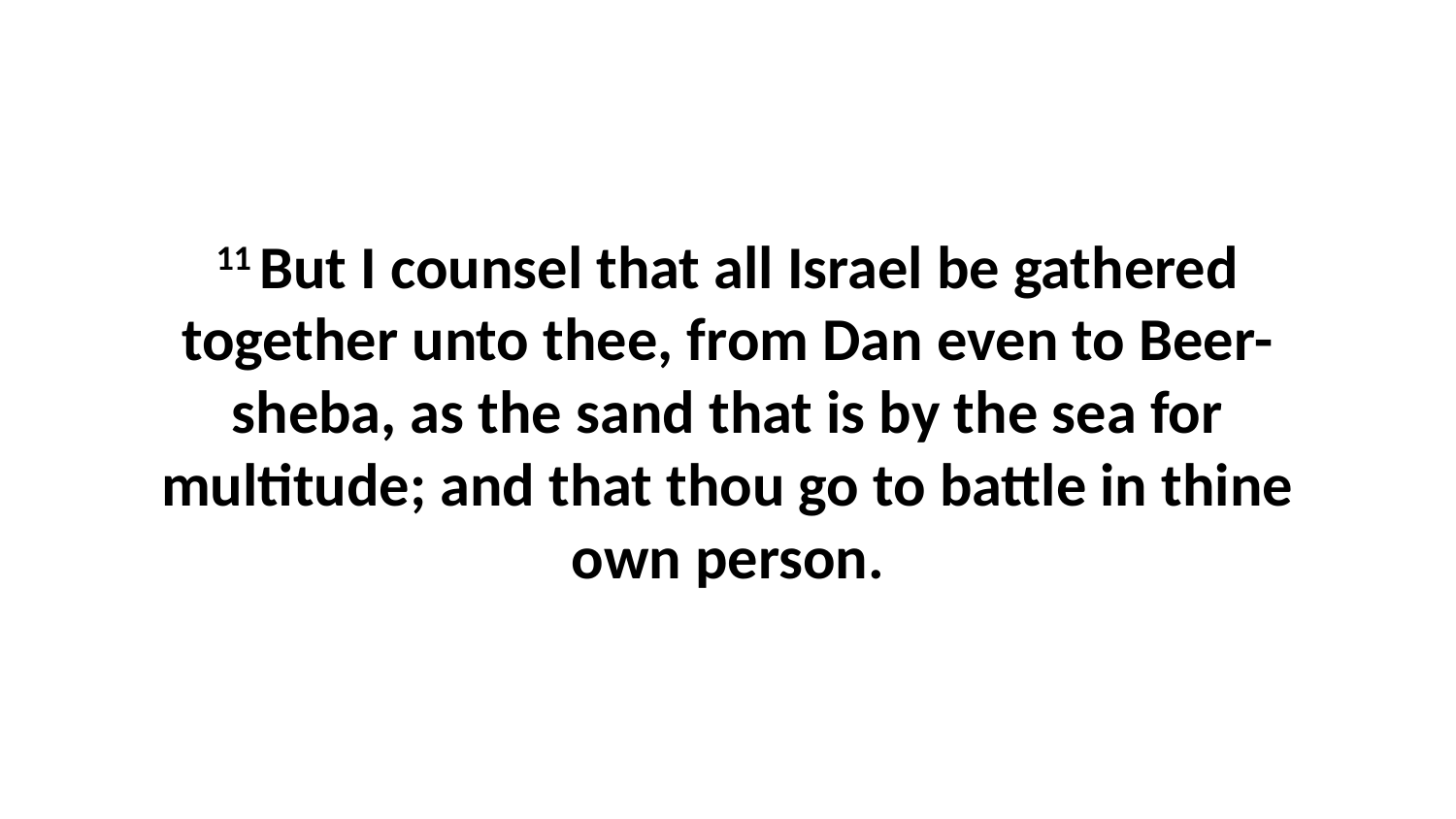

11 But I counsel that all Israel be gathered together unto thee, from Dan even to Beer-sheba, as the sand that is by the sea for multitude; and that thou go to battle in thine own person.